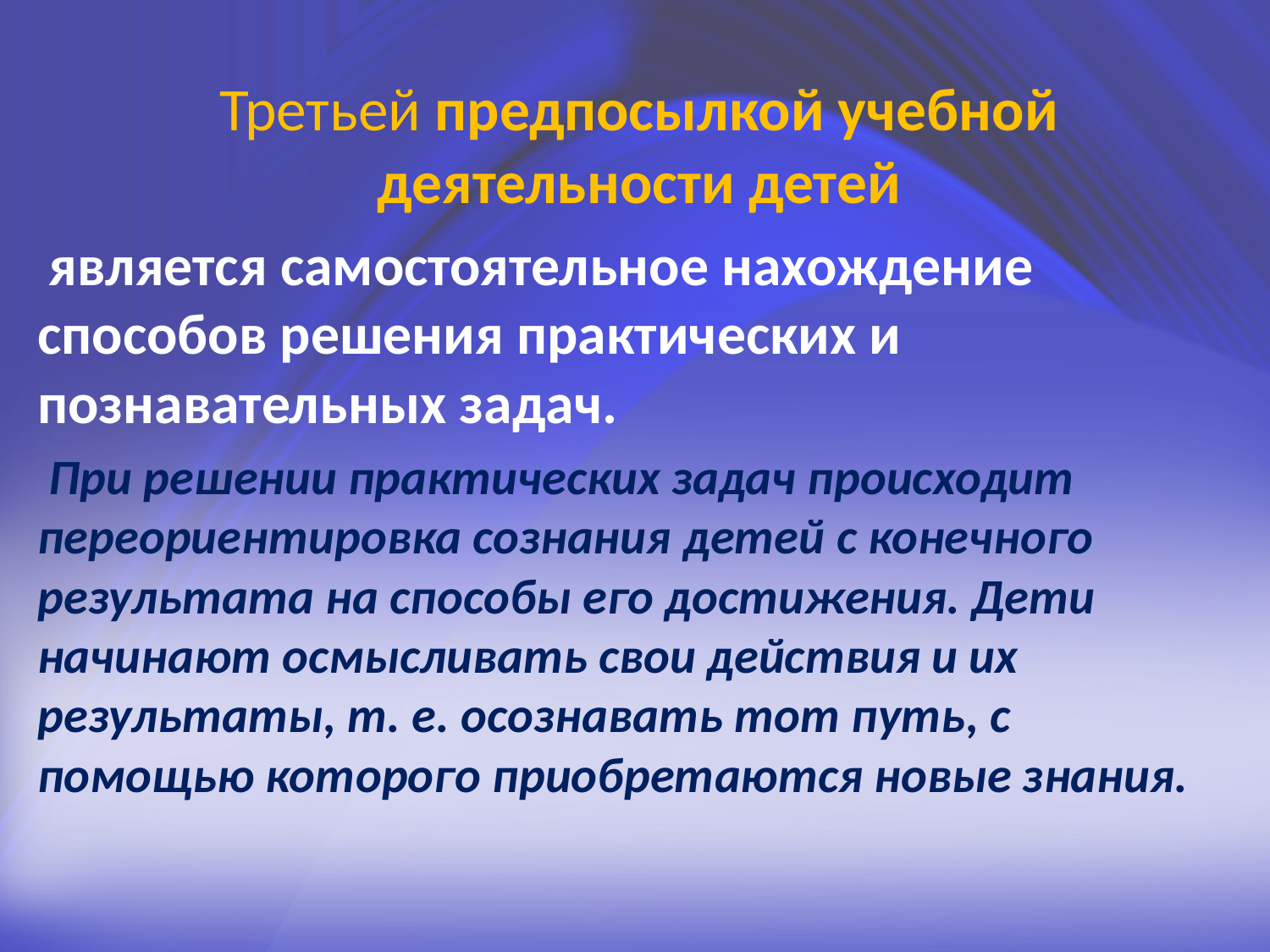

# Третьей предпосылкой учебной деятельности детей
 является самостоятельное нахождение способов решения практических и познавательных задач.
 При решении практических задач происходит переориентировка сознания детей с конечного результата на способы его достижения. Дети начинают осмысливать свои действия и их результаты, т. е. осознавать тот путь, с помощью которого приобретаются новые знания.